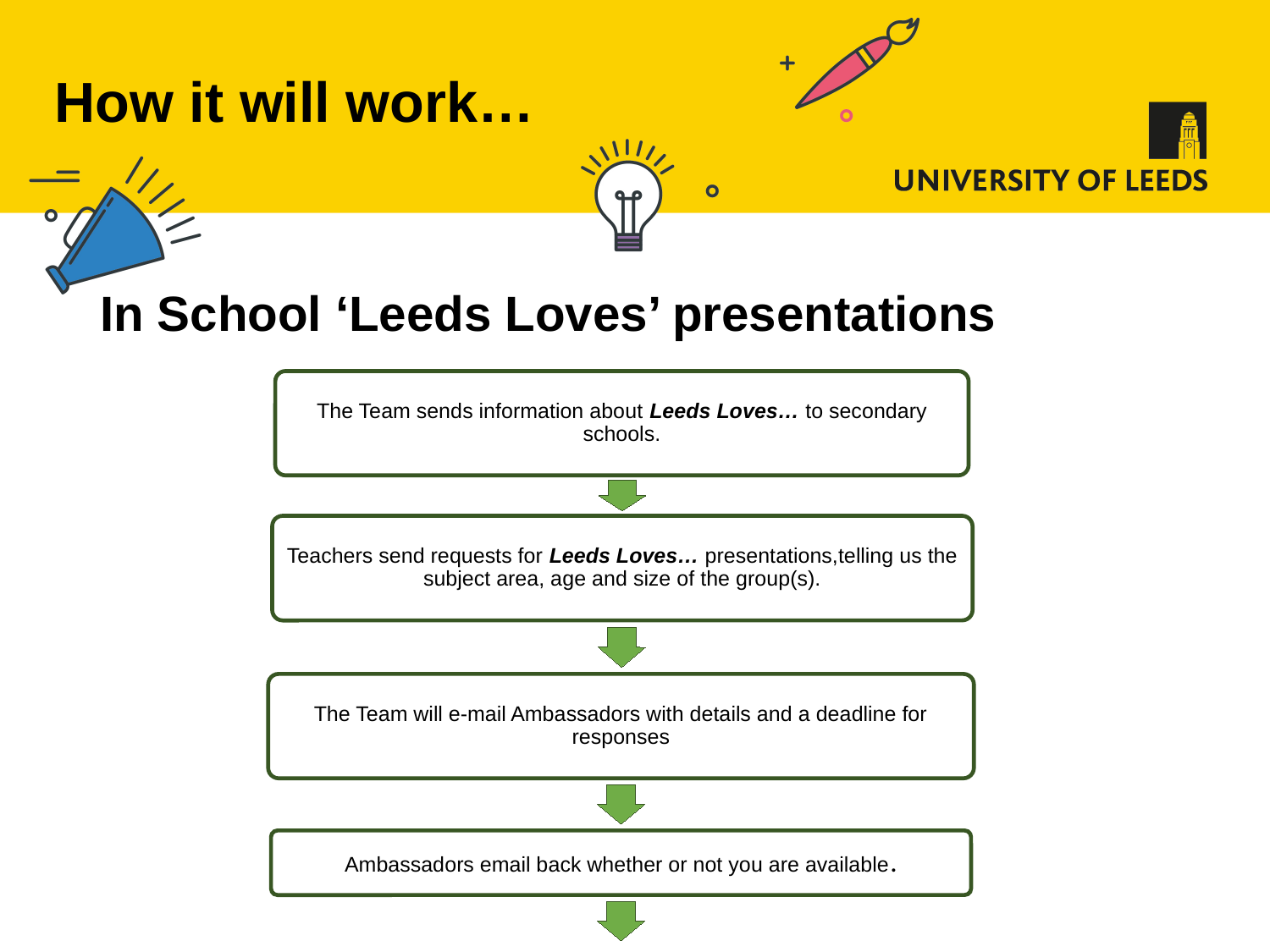

# How it will work…
In School ‘Leeds Loves’ presentations

The Team sends information about Leeds Loves… to secondary schools.

Teachers send requests for Leeds Loves… presentations,telling us the subject area, age and size of the group(s).

The Team will e-mail Ambassadors with details and a deadline for responses

Ambassadors email back whether or not you are available.